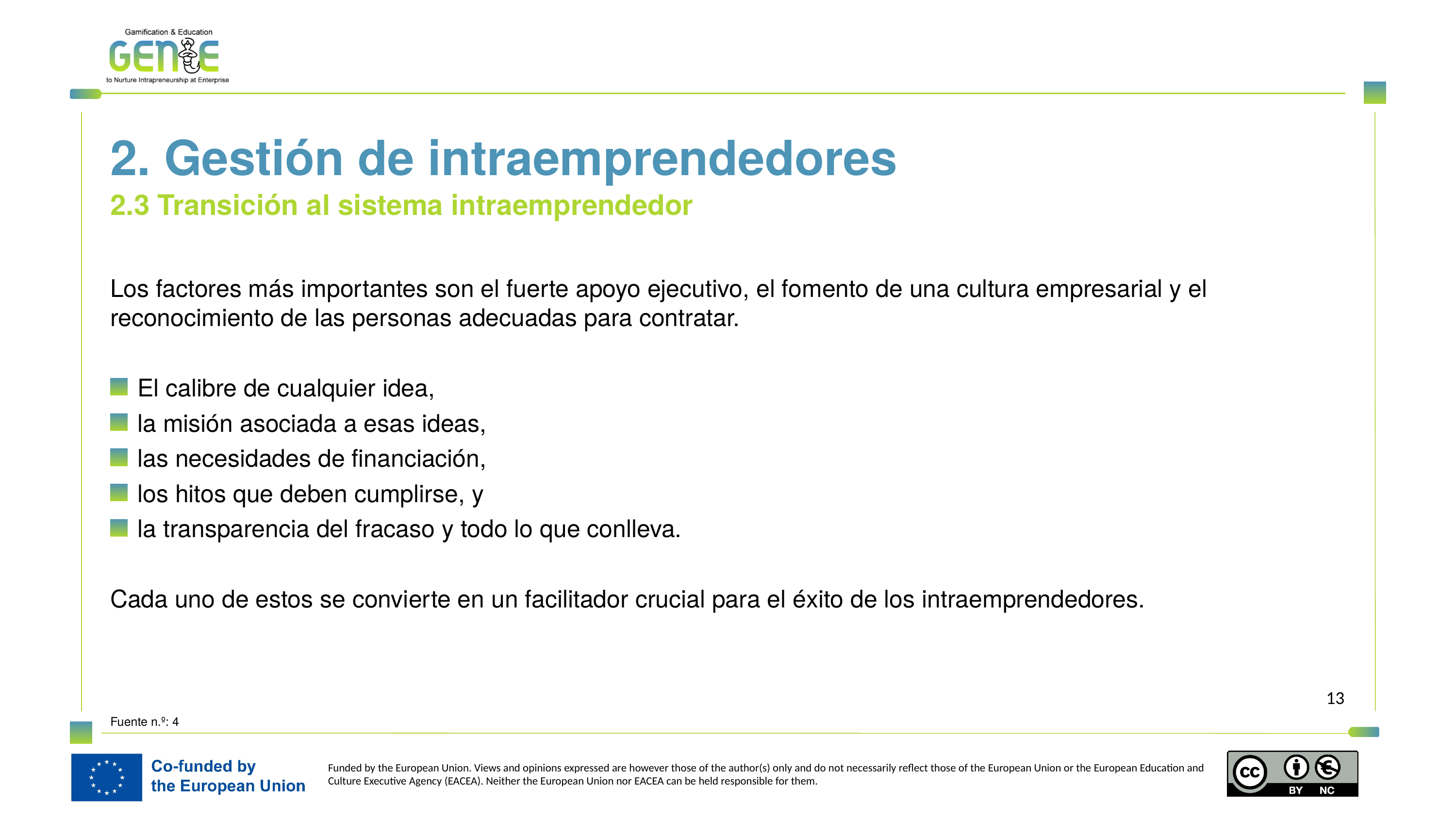

2. Gestión de intraemprendedores
2.3 Transición al sistema intraemprendedor
Los factores más importantes son el fuerte apoyo ejecutivo, el fomento de una cultura empresarial y el reconocimiento de las personas adecuadas para contratar.

El calibre de cualquier idea,
la misión asociada a esas ideas,
las necesidades de financiación,
los hitos que deben cumplirse, y
la transparencia del fracaso y todo lo que conlleva.

Cada uno de estos se convierte en un facilitador crucial para el éxito de los intraemprendedores.
Fuente n.º: 4